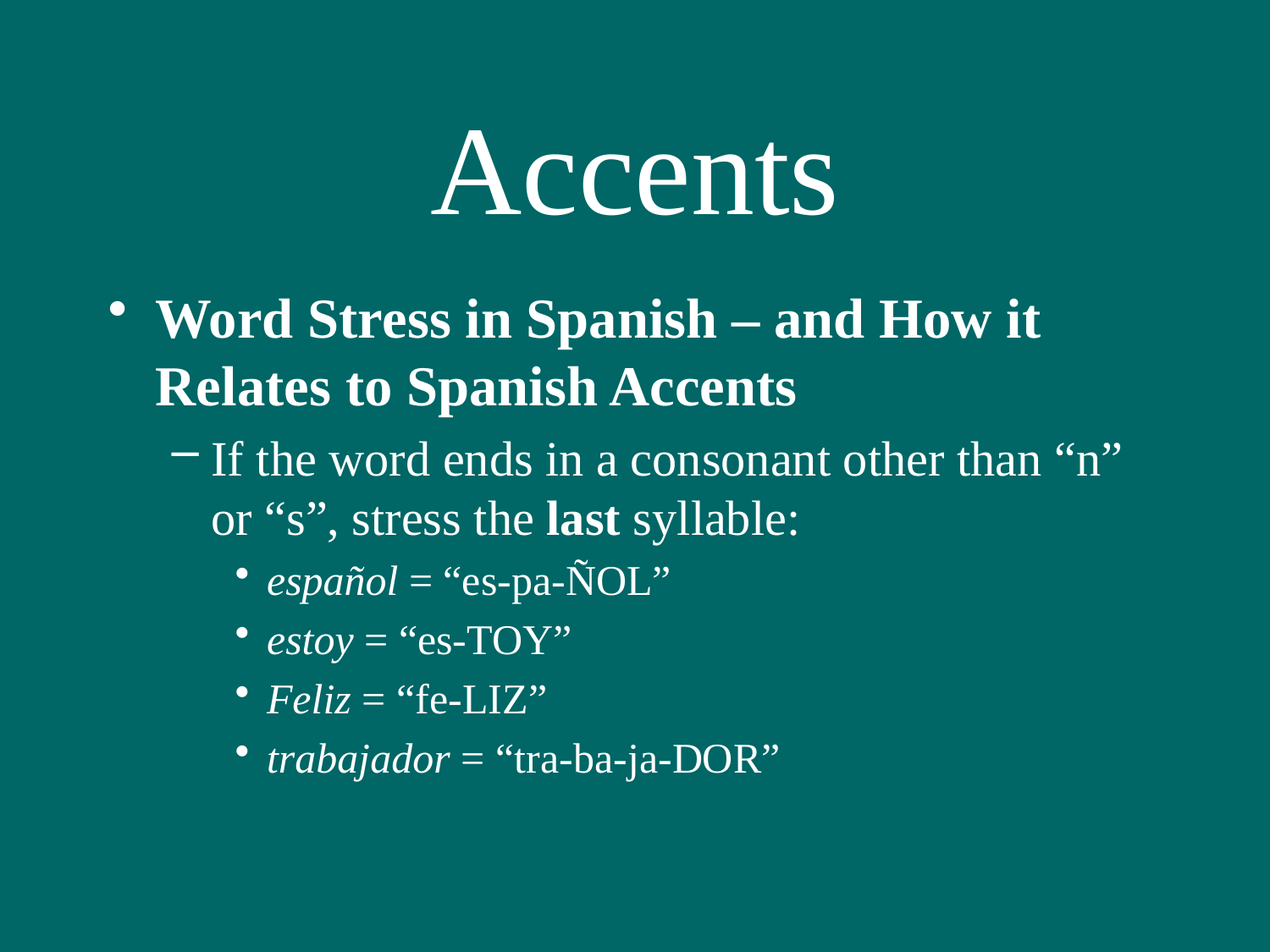

# Accents
Word Stress in Spanish – and How it Relates to Spanish Accents
If the word ends in a consonant other than “n” or “s”, stress the last syllable:
español = “es-pa-ÑOL”
estoy = “es-TOY”
Feliz = “fe-LIZ”
trabajador = “tra-ba-ja-DOR”